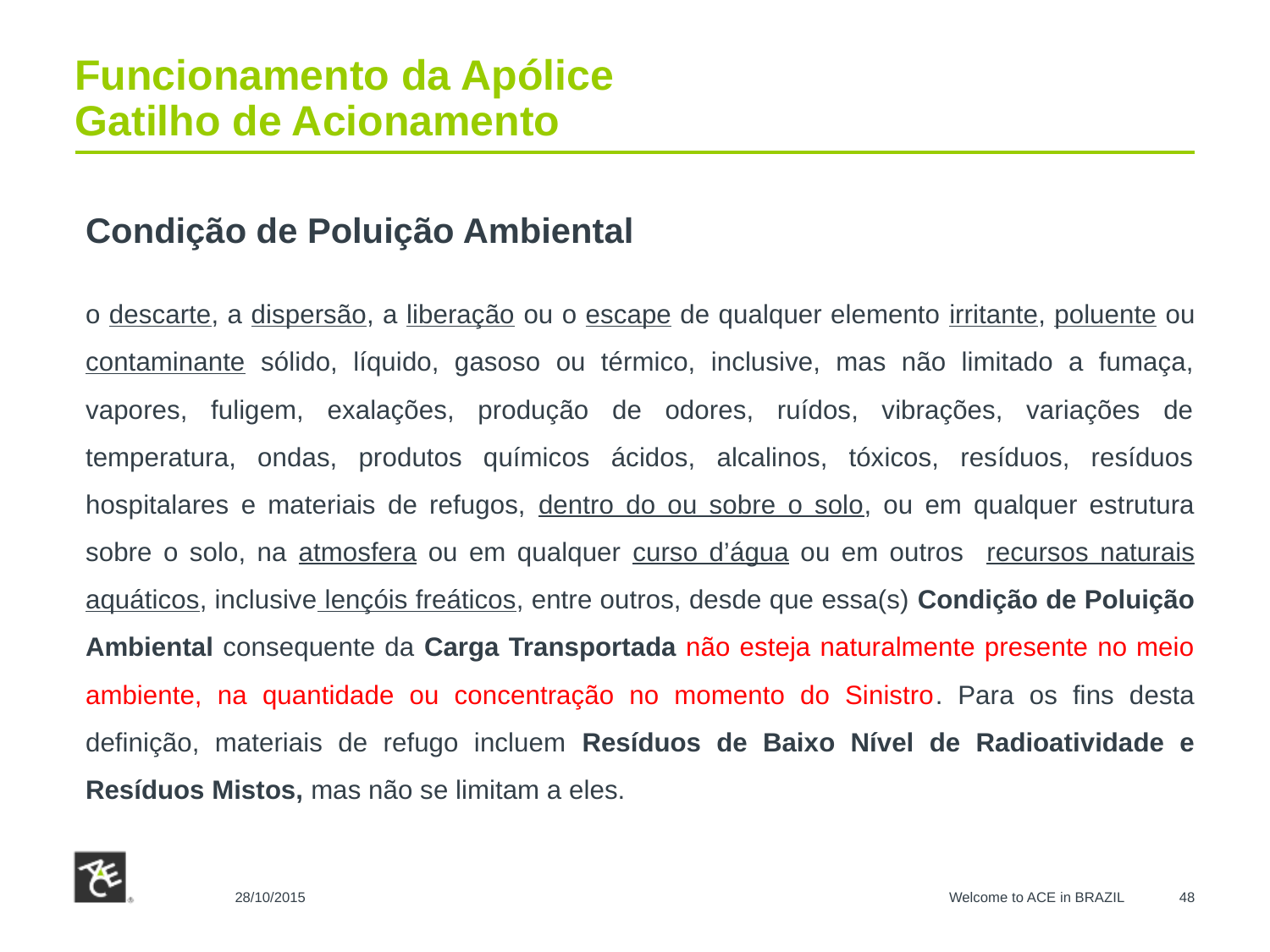

# Funcionamento da Apólice Gatilho de Acionamento
Condição de Poluição Ambiental

o descarte, a dispersão, a liberação ou o escape de qualquer elemento irritante, poluente ou contaminante sólido, líquido, gasoso ou térmico, inclusive, mas não limitado a fumaça, vapores, fuligem, exalações, produção de odores, ruídos, vibrações, variações de temperatura, ondas, produtos químicos ácidos, alcalinos, tóxicos, resíduos, resíduos hospitalares e materiais de refugos, dentro do ou sobre o solo, ou em qualquer estrutura sobre o solo, na atmosfera ou em qualquer curso d’água ou em outros  recursos naturais aquáticos, inclusive lençóis freáticos, entre outros, desde que essa(s) Condição de Poluição Ambiental consequente da Carga Transportada não esteja naturalmente presente no meio ambiente, na quantidade ou concentração no momento do Sinistro. Para os fins desta definição, materiais de refugo incluem Resíduos de Baixo Nível de Radioatividade e Resíduos Mistos, mas não se limitam a eles.

28/10/2015
Welcome to ACE in BRAZIL
48